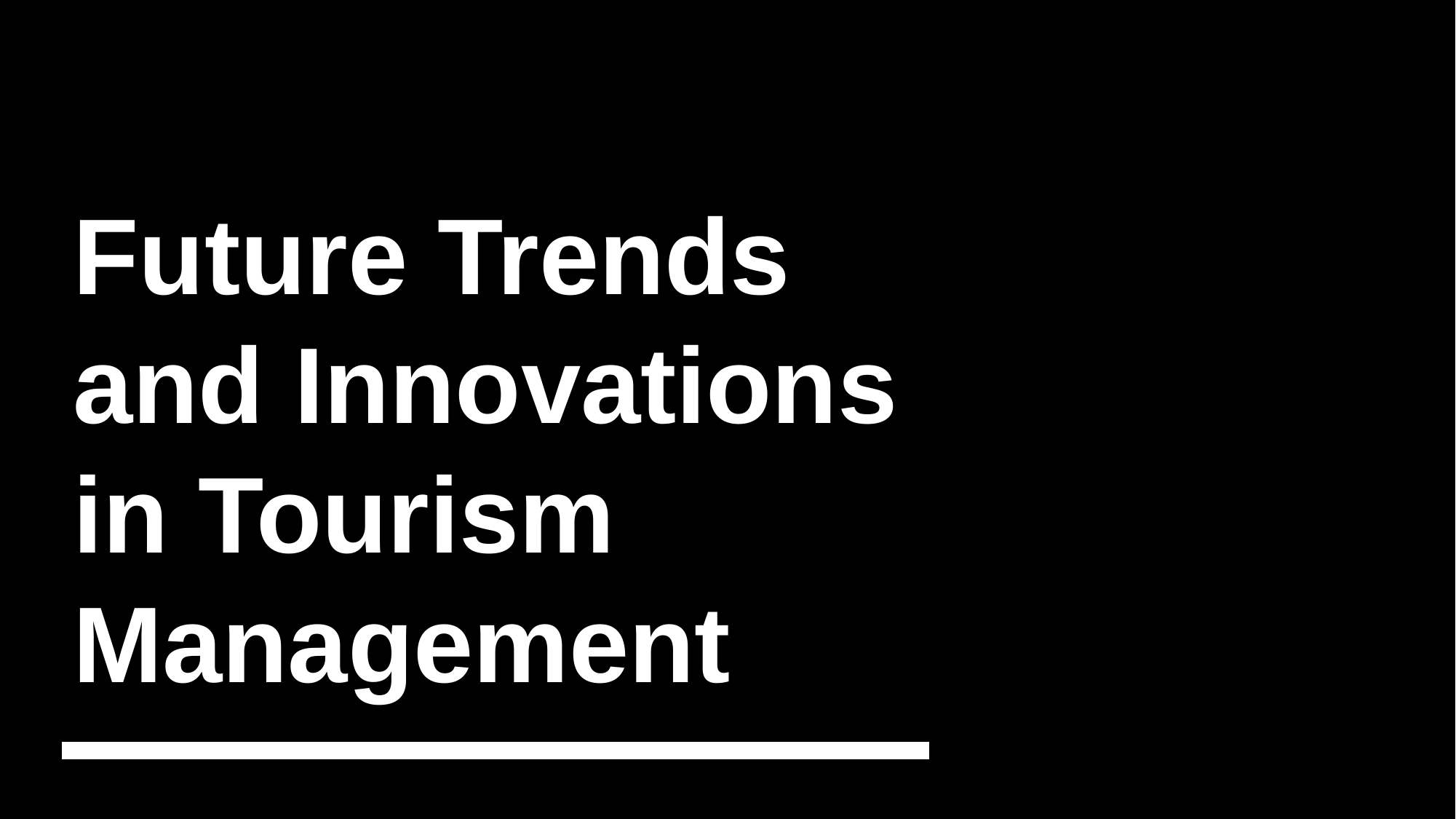

# Future Trends and Innovations in Tourism Management